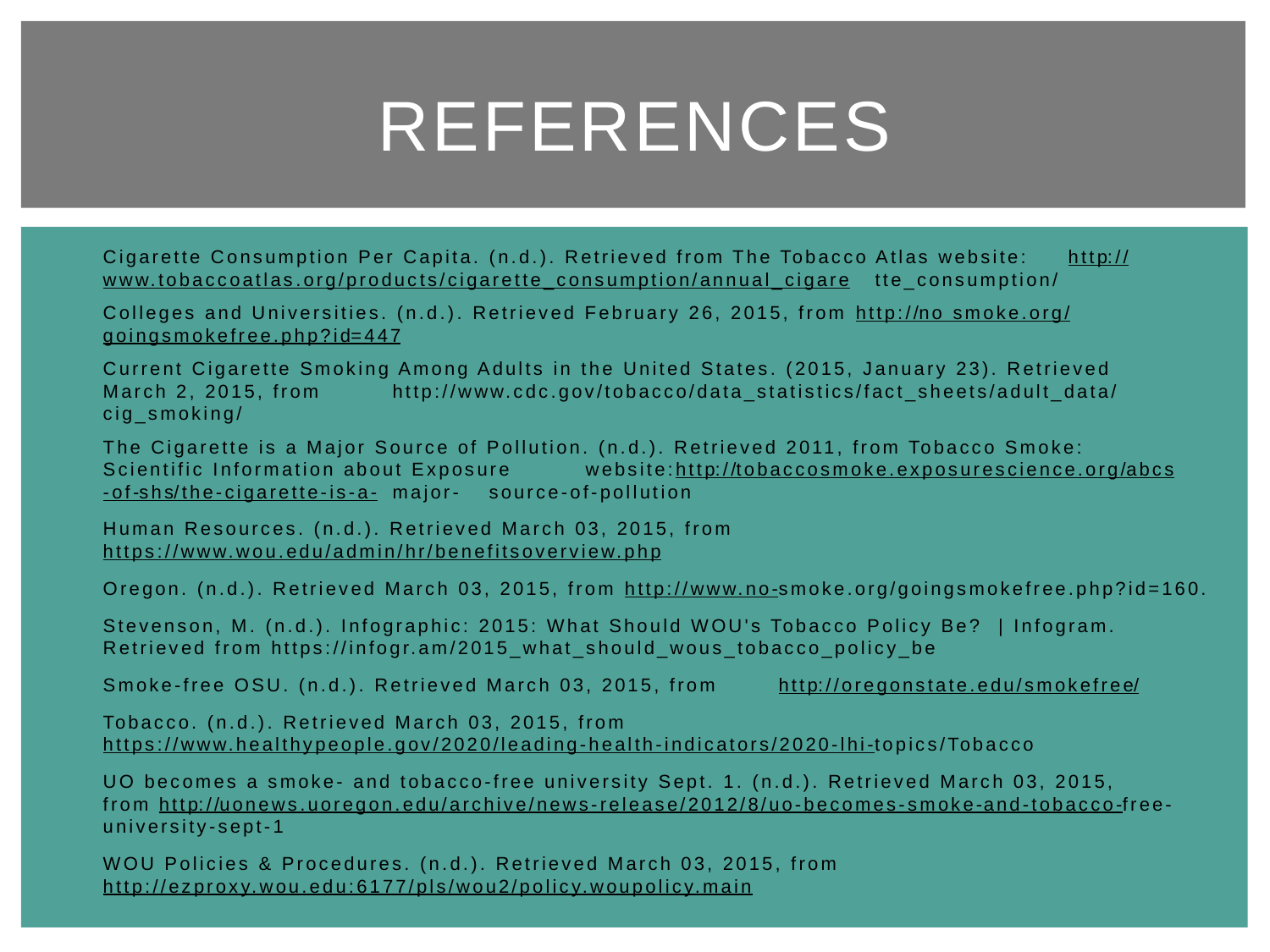

# References
Cigarette Consumption Per Capita. (n.d.). Retrieved from The Tobacco Atlas website: 	http://www.tobaccoatlas.org/products/cigarette_consumption/annual_cigare	tte_consumption/
Colleges and Universities. (n.d.). Retrieved February 26, 2015, from http://no 	smoke.org/goingsmokefree.php?id=447
Current Cigarette Smoking Among Adults in the United States. (2015, January 23). Retrieved 	March 2, 2015, from 	http://www.cdc.gov/tobacco/data_statistics/fact_sheets/adult_data/cig_smoking/
The Cigarette is a Major Source of Pollution. (n.d.). Retrieved 2011, from Tobacco Smoke: 	Scientific Information about Exposure 		website:http://tobaccosmoke.exposurescience.org/abcs-of-shs/the-cigarette-is-a-	major-	source-of-pollution
Human Resources. (n.d.). Retrieved March 03, 2015, from 	https://www.wou.edu/admin/hr/benefitsoverview.php
Oregon. (n.d.). Retrieved March 03, 2015, from http://www.no-	smoke.org/goingsmokefree.php?id=160.
Stevenson, M. (n.d.). Infographic: 2015: What Should WOU's Tobacco Policy Be?  | Infogram. 	Retrieved from https://infogr.am/2015_what_should_wous_tobacco_policy_be
Smoke-free OSU. (n.d.). Retrieved March 03, 2015, from 	http://oregonstate.edu/smokefree/
Tobacco. (n.d.). Retrieved March 03, 2015, from https://www.healthypeople.gov/2020/leading-	health-indicators/2020-lhi-topics/Tobacco
UO becomes a smoke- and tobacco-free university Sept. 1. (n.d.). Retrieved March 03, 2015, 	from http://uonews.uoregon.edu/archive/news-release/2012/8/uo-becomes-smoke-	and-tobacco-free-university-sept-1
WOU Policies & Procedures. (n.d.). Retrieved March 03, 2015, from 	http://ezproxy.wou.edu:6177/pls/wou2/policy.woupolicy.main